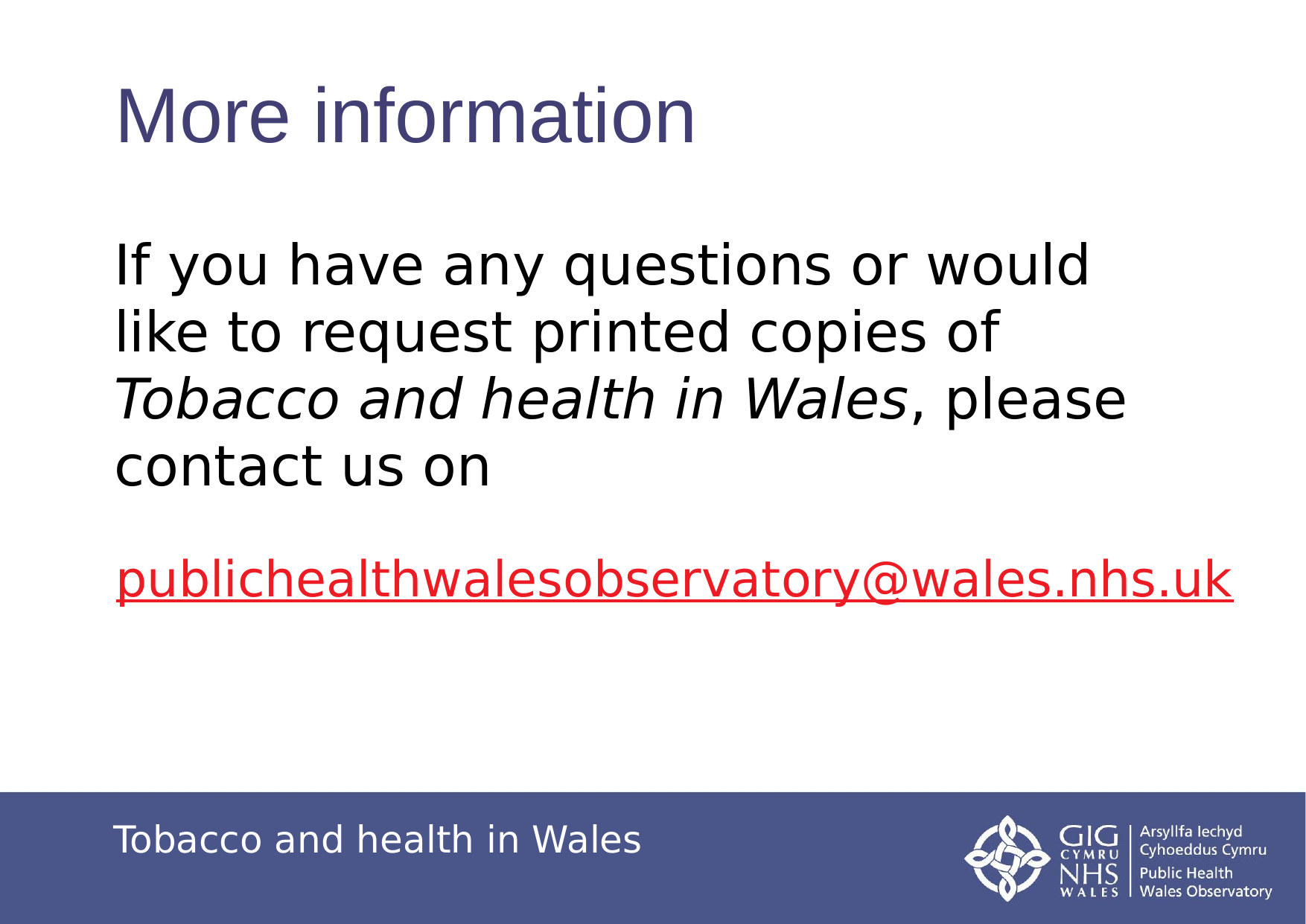

# More information
If you have any questions or would like to request printed copies of Tobacco and health in Wales, please contact us on
 publichealthwalesobservatory@wales.nhs.uk

Tobacco and health in Wales